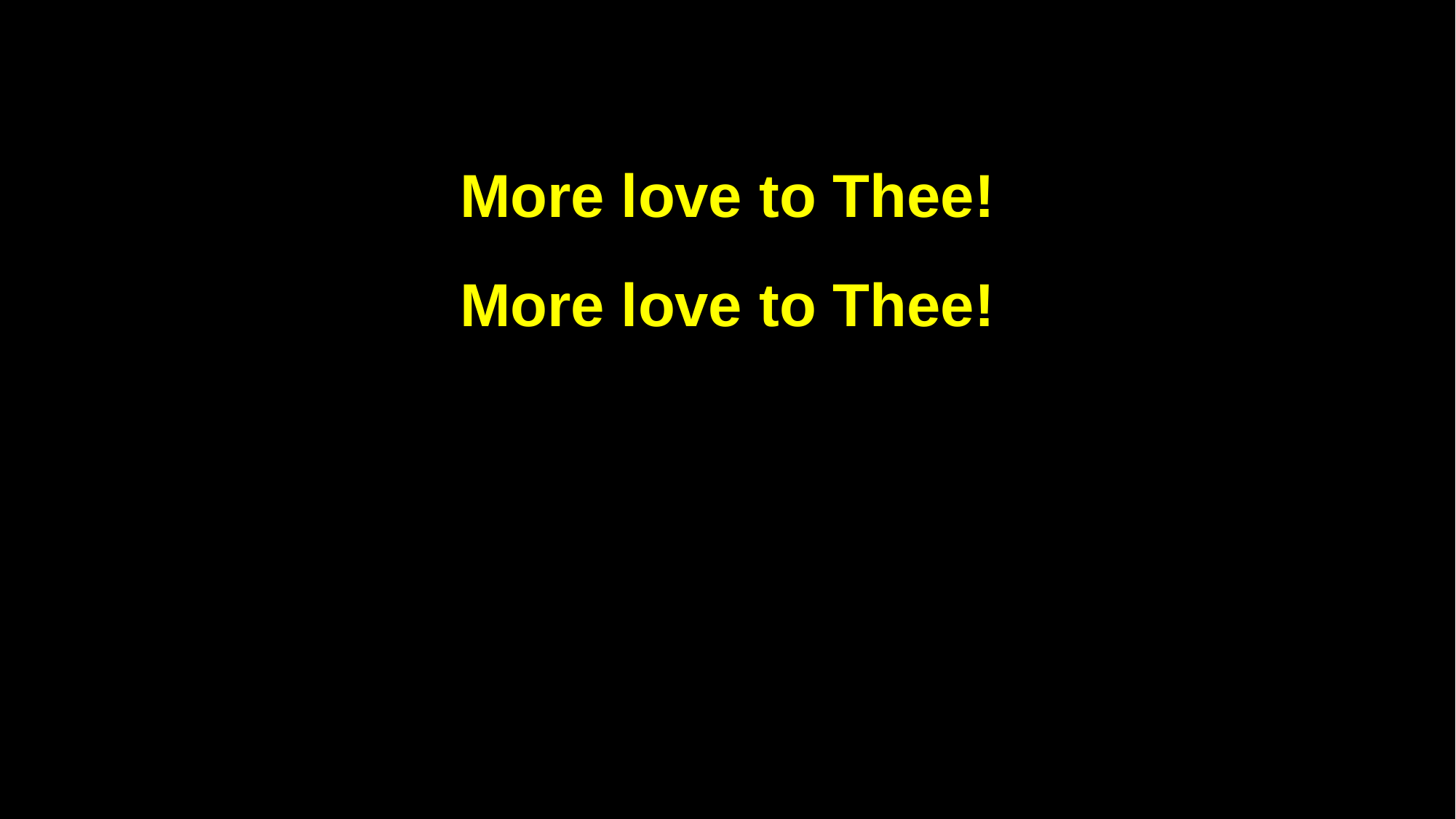

More love to Thee!
More love to Thee!